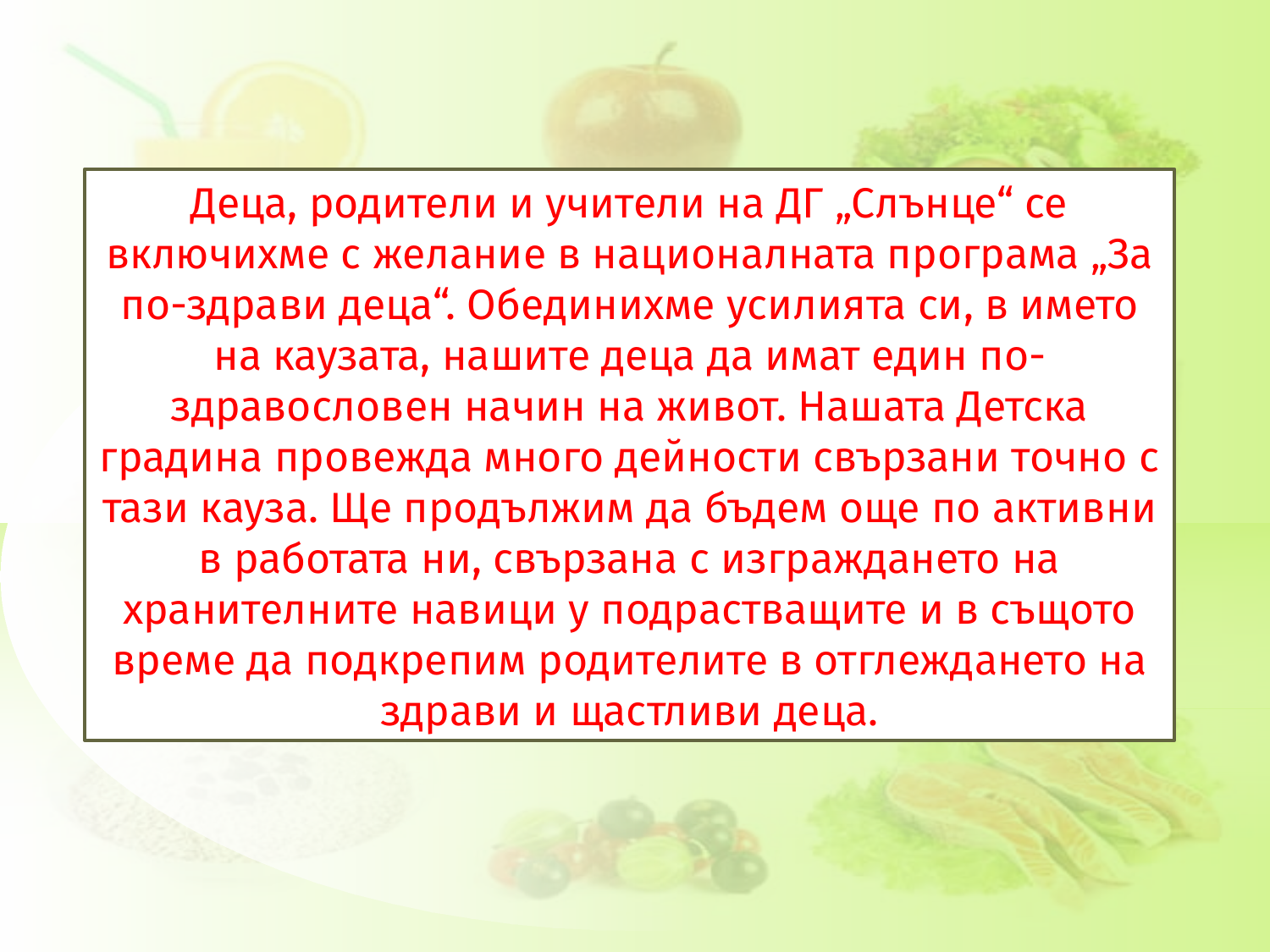

Деца, родители и учители на ДГ „Слънце“ се включихме с желание в националната програма „За по-здрави деца“. Обединихме усилията си, в името на каузата, нашите деца да имат един по-здравословен начин на живот. Нашата Детска градина провежда много дейности свързани точно с тази кауза. Ще продължим да бъдем още по активни в работата ни, свързана с изграждането на хранителните навици у подрастващите и в същото време да подкрепим родителите в отглеждането на здрави и щастливи деца.